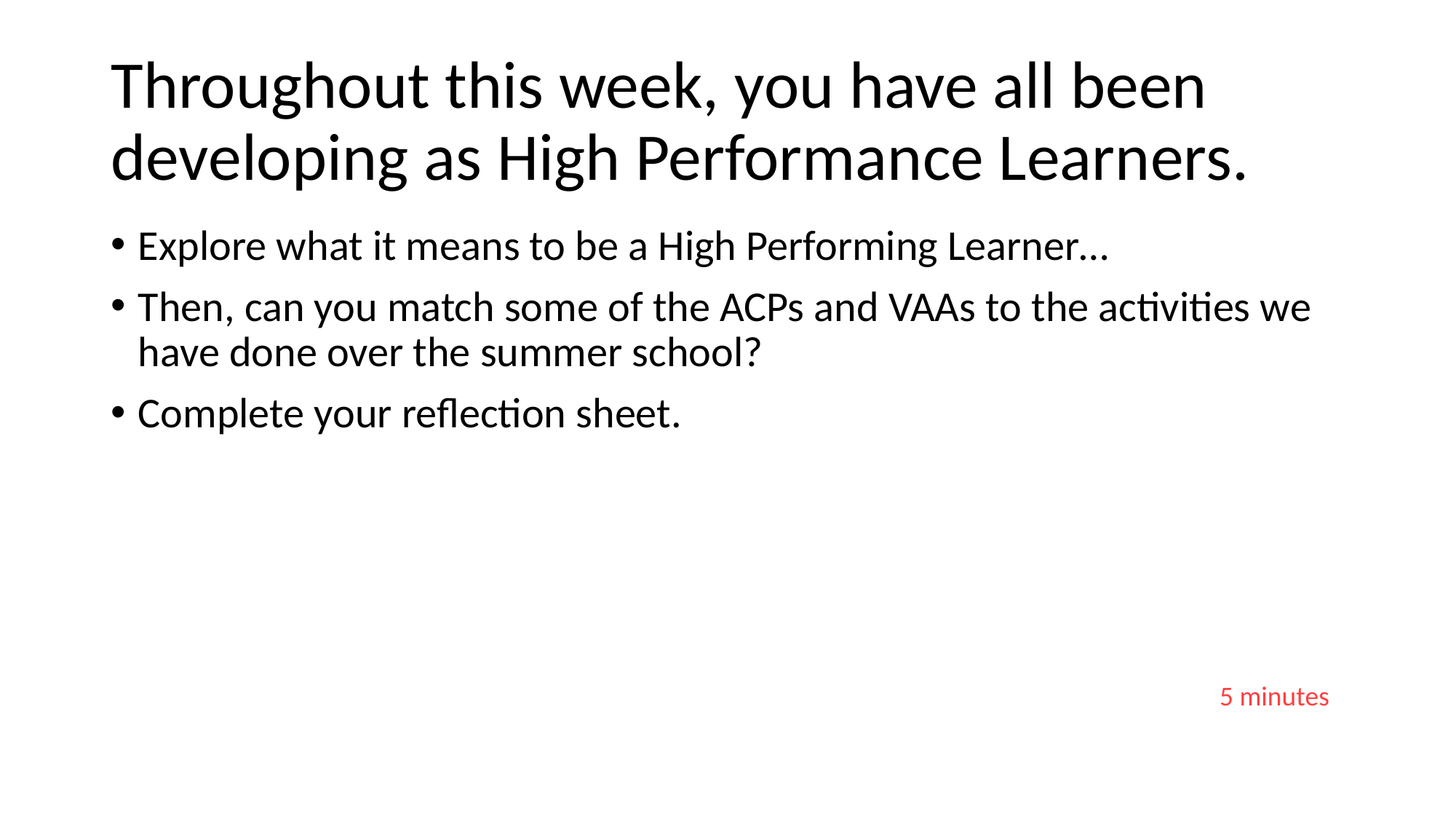

# Throughout this week, you have all been developing as High Performance Learners.
Explore what it means to be a High Performing Learner…
Then, can you match some of the ACPs and VAAs to the activities we have done over the summer school?
Complete your reflection sheet.
5 minutes